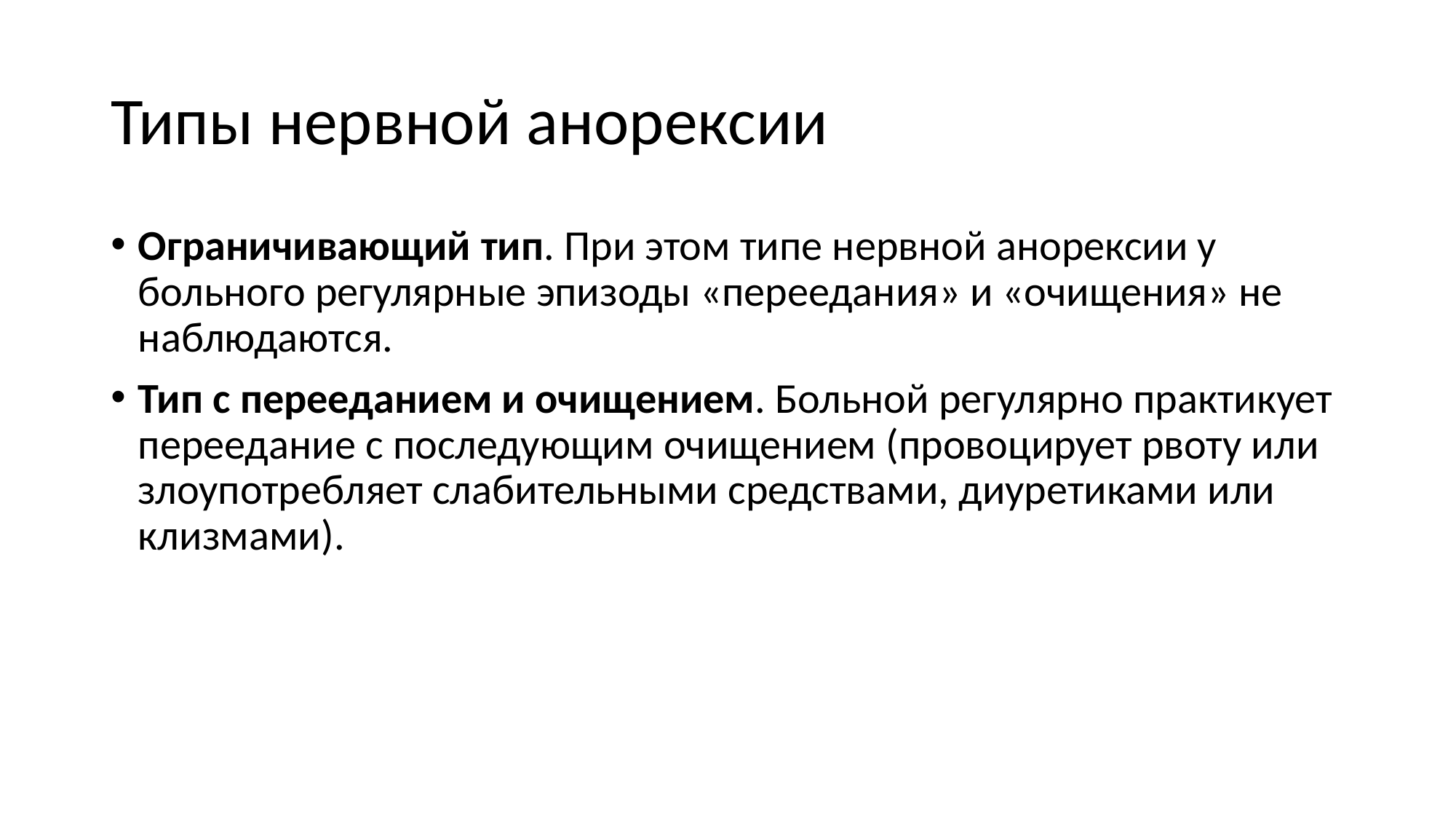

# Типы нервной анорексии
Ограничивающий тип. При этом типе нервной анорексии у больного регулярные эпизоды «переедания» и «очищения» не наблюдаются.
Тип с перееданием и очищением. Больной регулярно практикует переедание с последующим очищением (провоцирует рвоту или злоупотребляет слабительными средствами, диуретиками или клизмами).